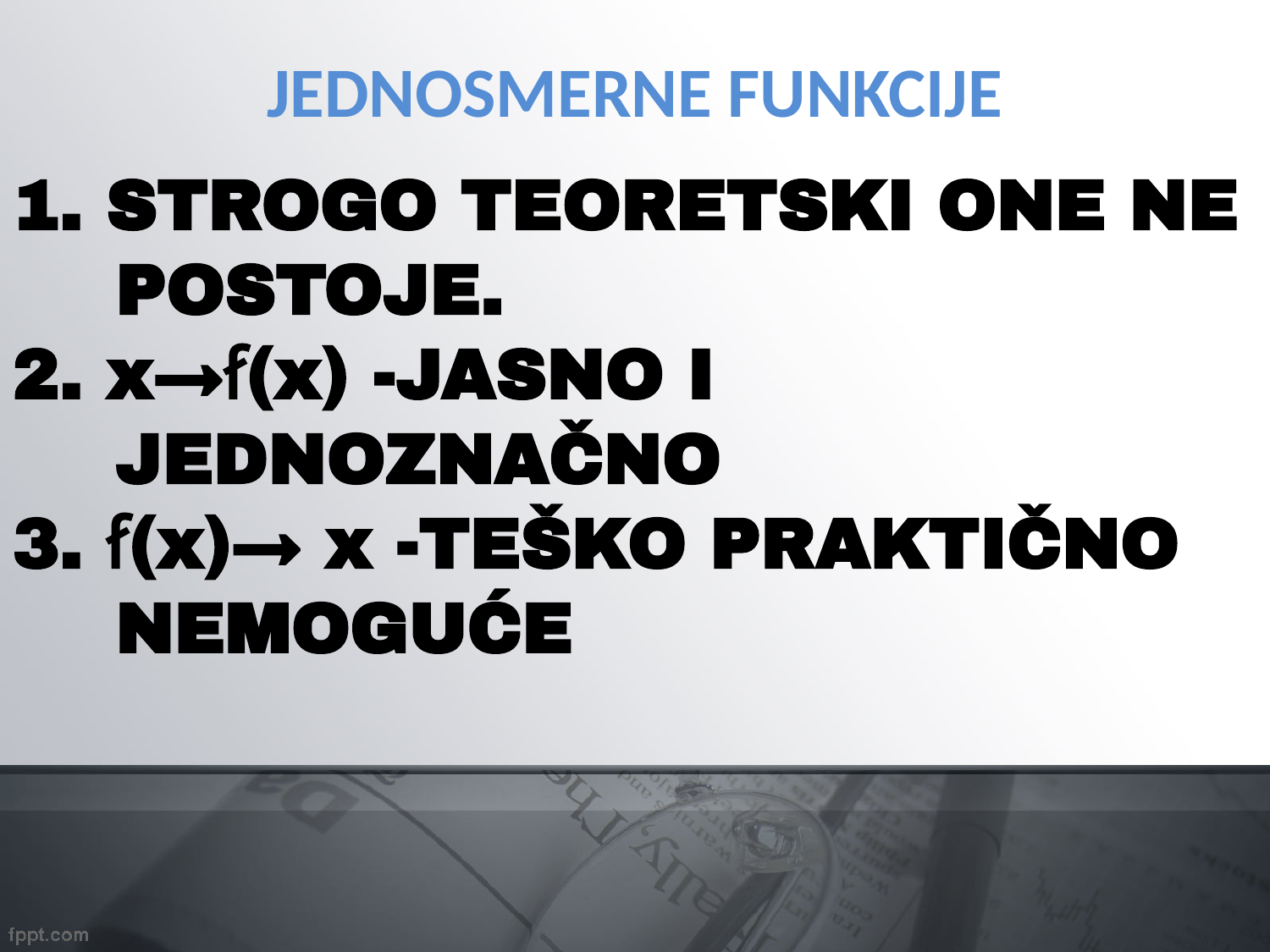

JEDNOSMERNE FUNKCIJE
1. STROGO TEORETSKI ONE NE POSTOJE.
2. x→ẜ(x) -JASNO I JEDNOZNAČNO
3. ẜ(x)→ x -TEŠKO PRAKTIČNO NEMOGUĆE